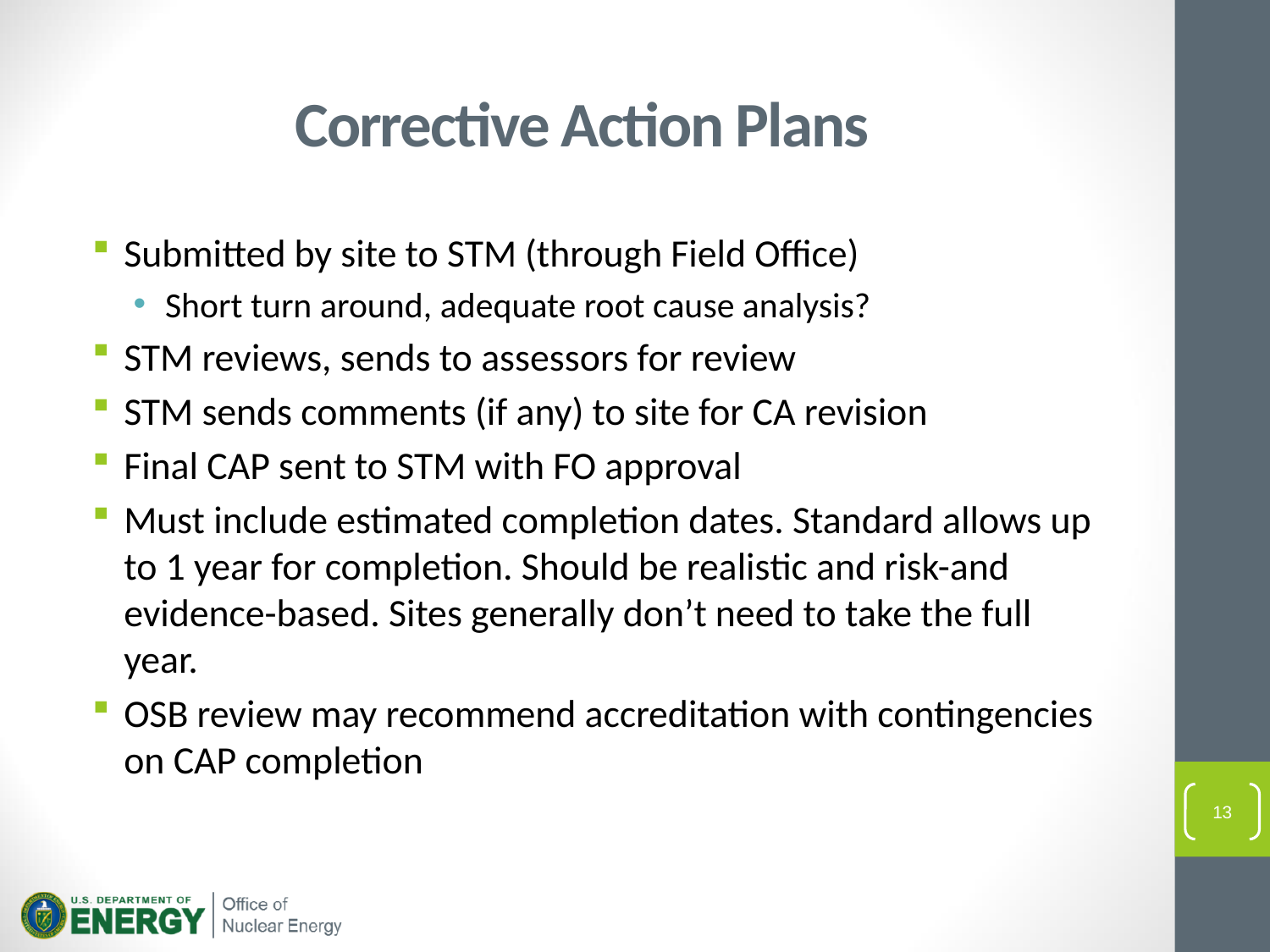

# Corrective Action Plans
Submitted by site to STM (through Field Office)
Short turn around, adequate root cause analysis?
STM reviews, sends to assessors for review
STM sends comments (if any) to site for CA revision
Final CAP sent to STM with FO approval
Must include estimated completion dates. Standard allows up to 1 year for completion. Should be realistic and risk-and evidence-based. Sites generally don’t need to take the full year.
OSB review may recommend accreditation with contingencies on CAP completion
13